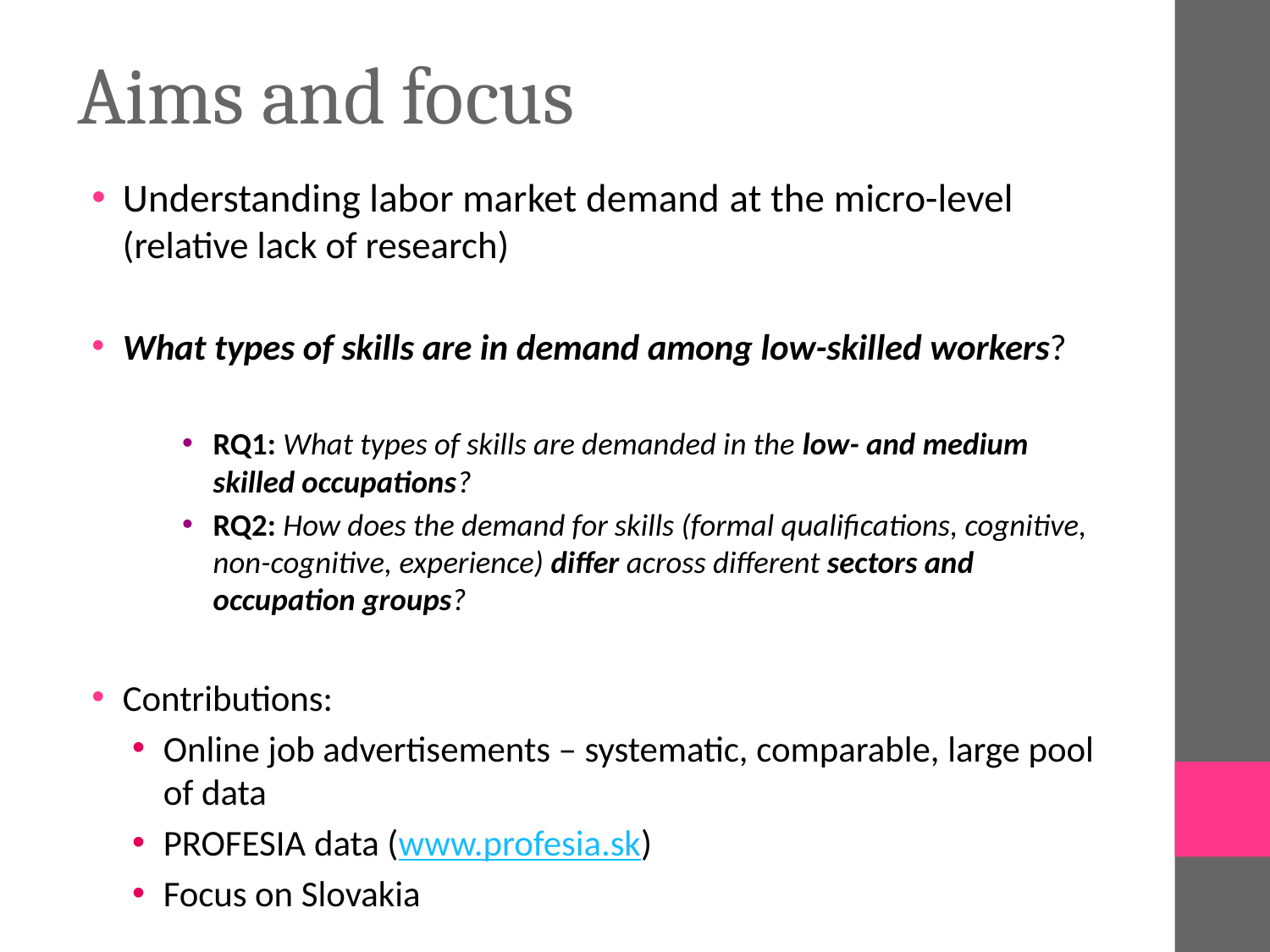

# Aims and focus
Understanding labor market demand at the micro-level (relative lack of research)

What types of skills are in demand among low-skilled workers?

RQ1: What types of skills are demanded in the low- and medium skilled occupations?
RQ2: How does the demand for skills (formal qualifications, cognitive, non-cognitive, experience) differ across different sectors and occupation groups?

Contributions:
Online job advertisements – systematic, comparable, large pool of data
PROFESIA data (www.profesia.sk)
Focus on Slovakia